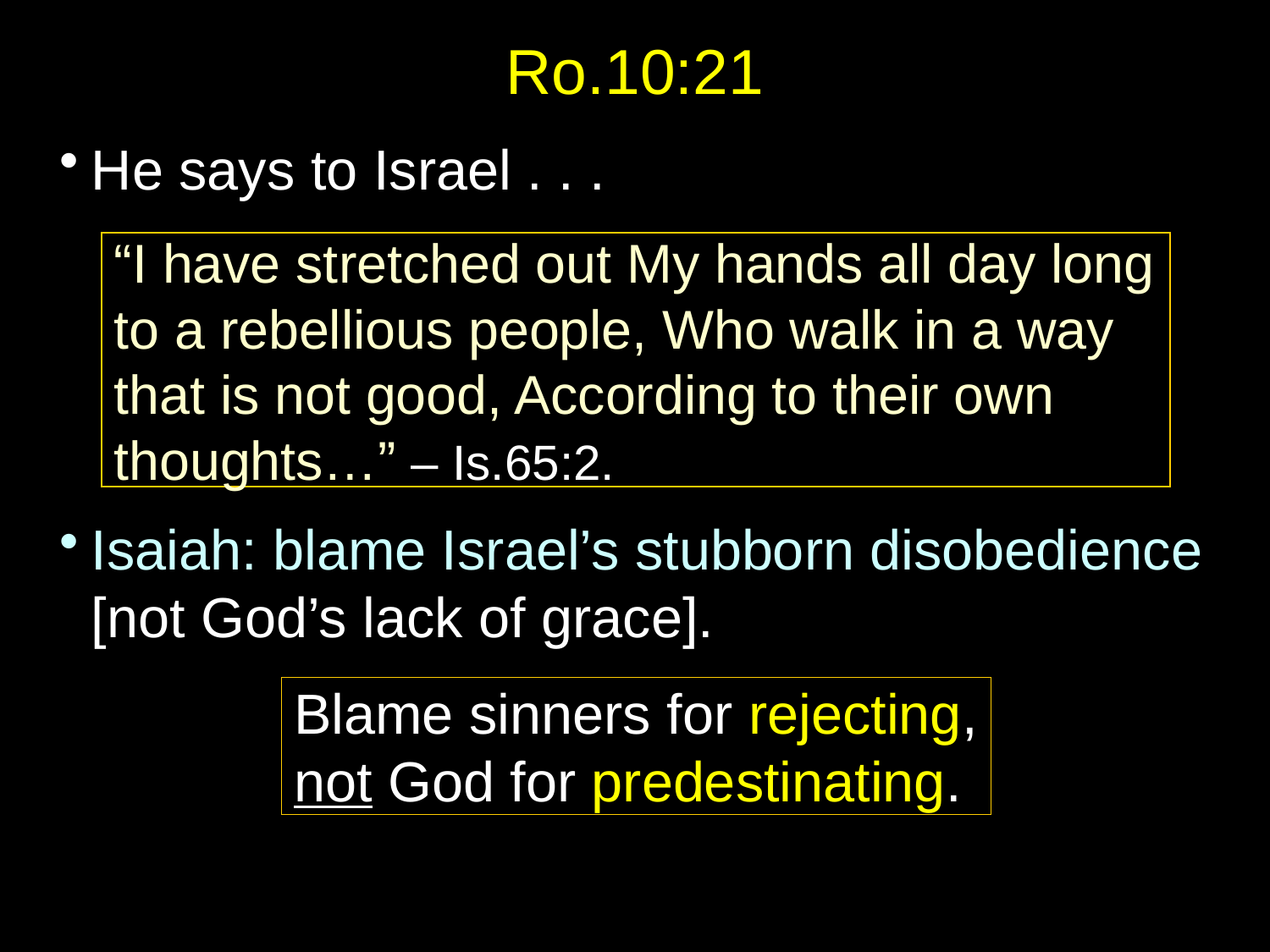

# Ro.10:21
He says to Israel . . .

Isaiah: blame Israel’s stubborn disobedience [not God’s lack of grace].

“I have stretched out My hands all day long to a rebellious people, Who walk in a way that is not good, According to their own thoughts…” – Is.65:2.
Blame sinners for rejecting,
not God for predestinating.